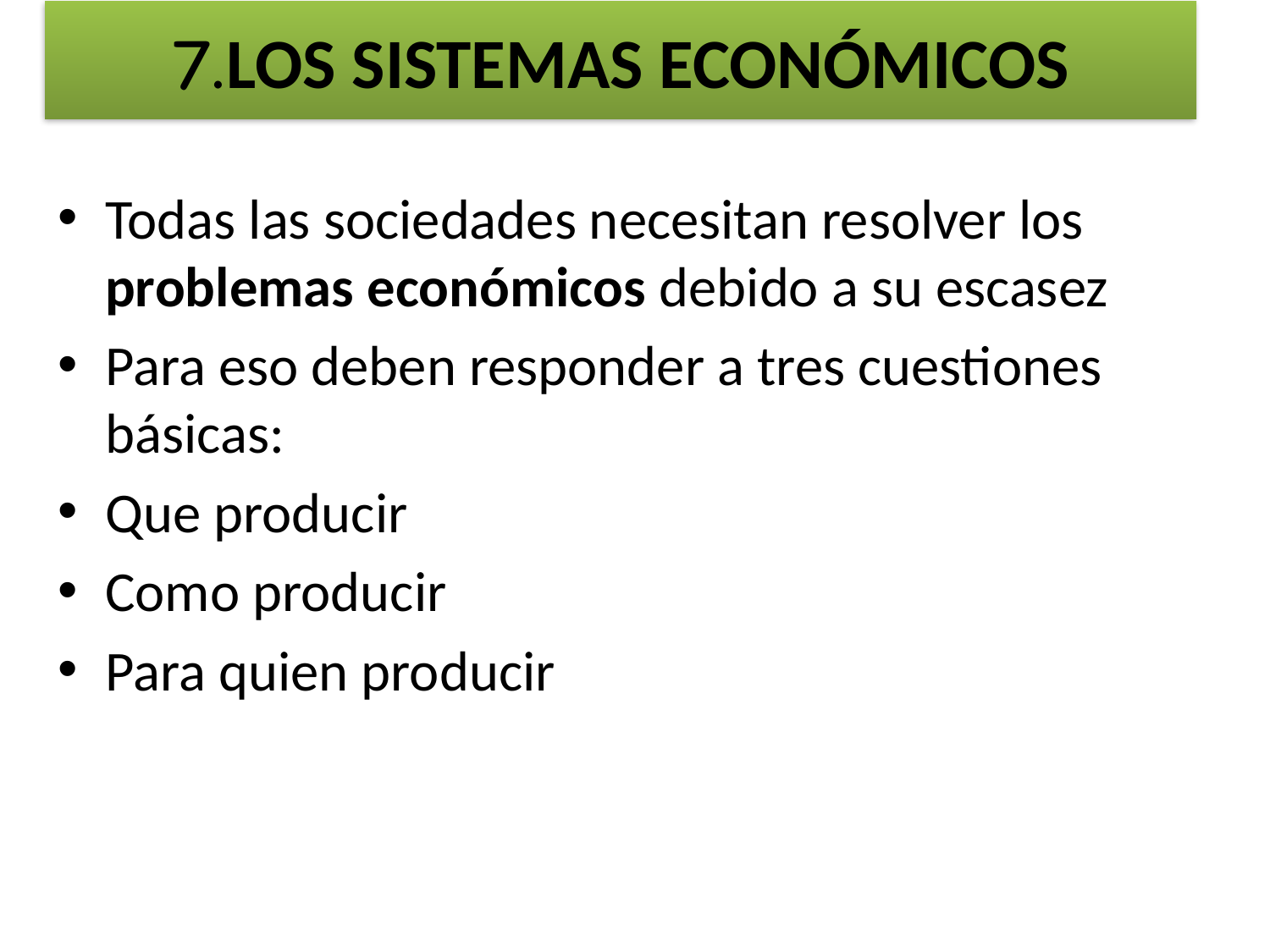

# 7.LOS SISTEMAS ECONÓMICOS
Todas las sociedades necesitan resolver los problemas económicos debido a su escasez
Para eso deben responder a tres cuestiones básicas:
Que producir
Como producir
Para quien producir